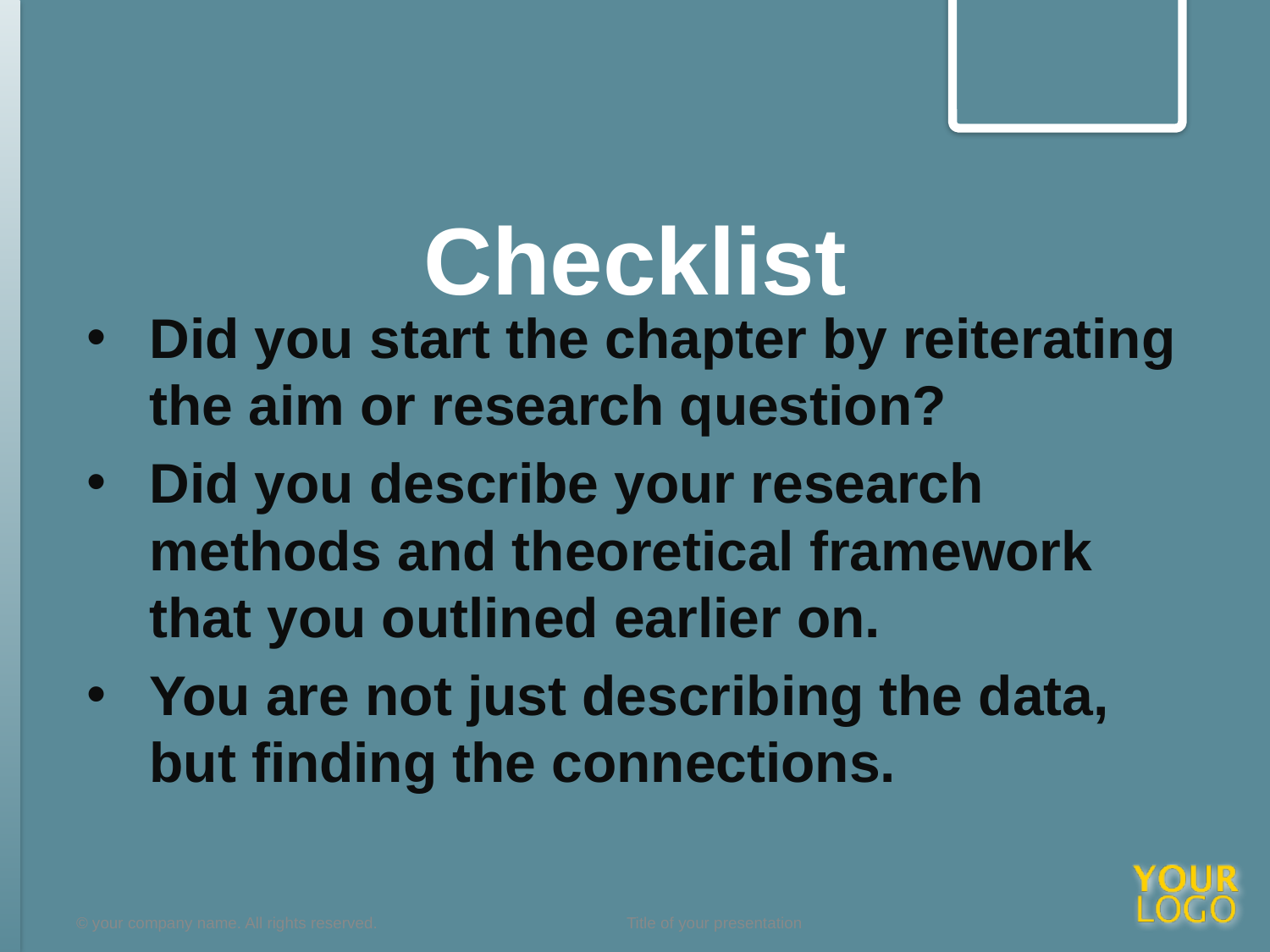

Did you start the chapter by reiterating the aim or research question?
Did you describe your research methods and theoretical framework that you outlined earlier on.
You are not just describing the data, but finding the connections.

# Checklist
© your company name. All rights reserved.
Title of your presentation